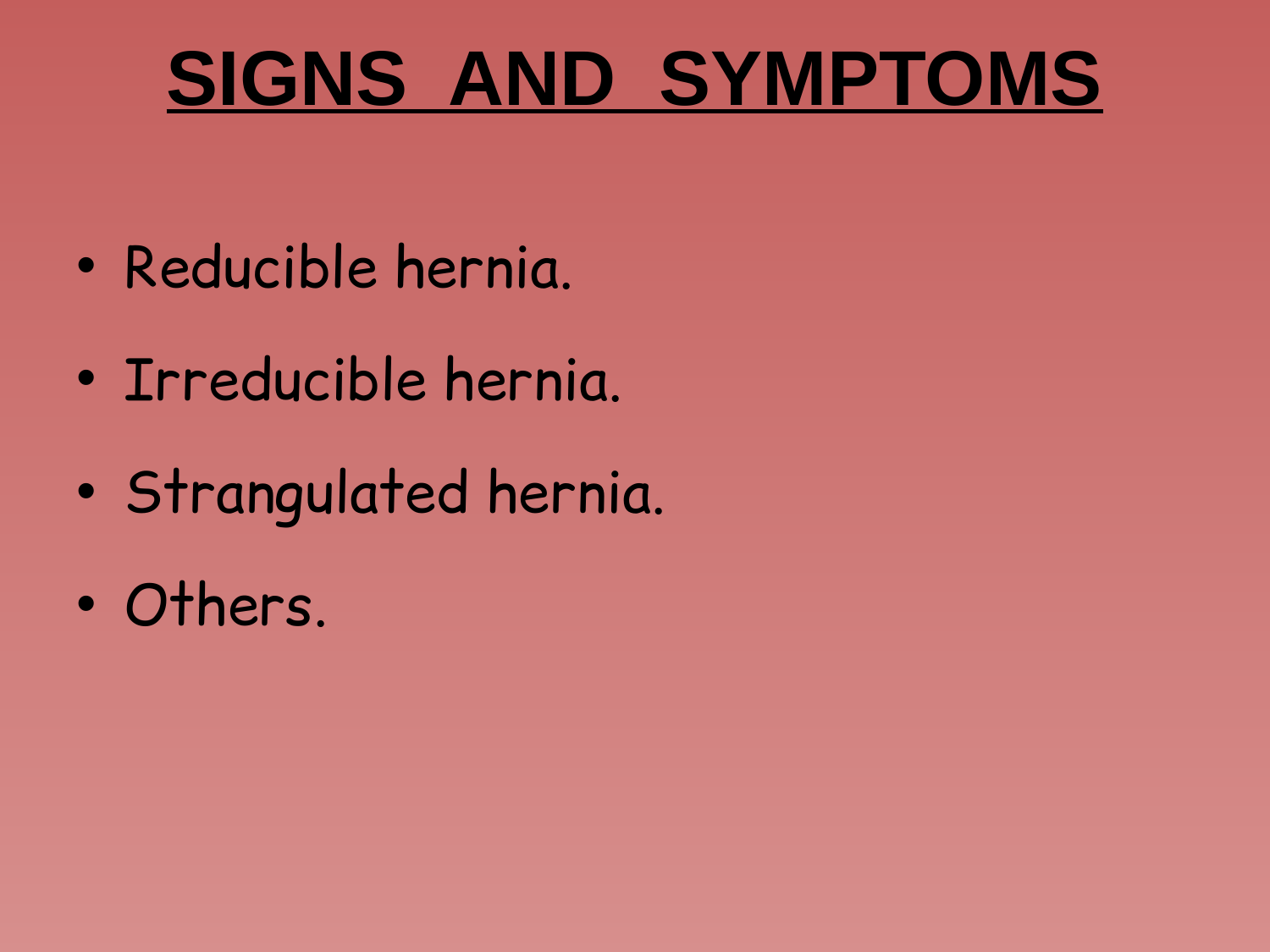

# SIGNS  AND  SYMPTOMS
Reducible hernia.
Irreducible hernia.
Strangulated hernia.
Others.